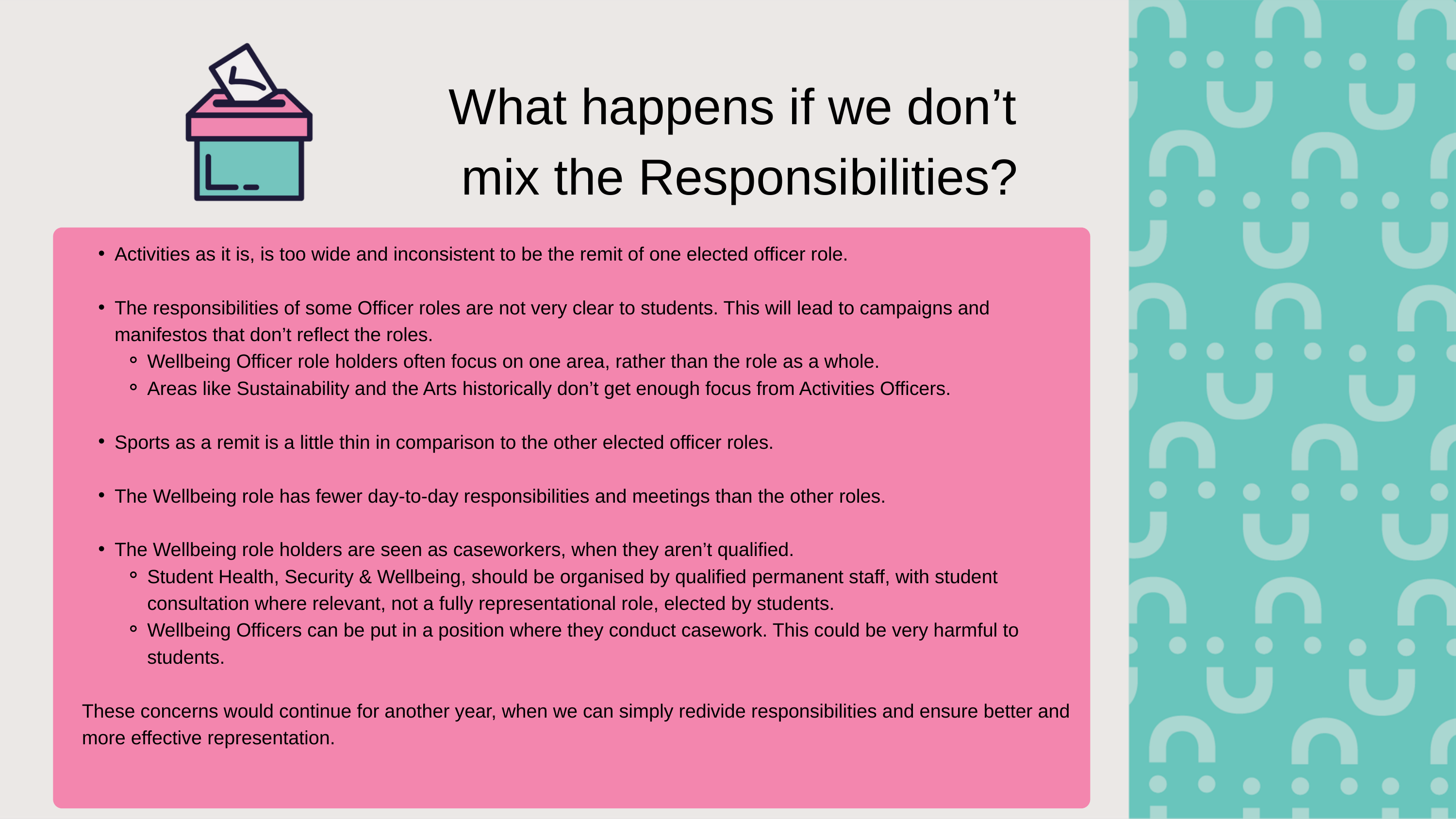

What happens if we don’t
mix the Responsibilities?

Activities as it is, is too wide and inconsistent to be the remit of one elected officer role.

The responsibilities of some Officer roles are not very clear to students. This will lead to campaigns and manifestos that don’t reflect the roles.
Wellbeing Officer role holders often focus on one area, rather than the role as a whole.
Areas like Sustainability and the Arts historically don’t get enough focus from Activities Officers.

Sports as a remit is a little thin in comparison to the other elected officer roles.

The Wellbeing role has fewer day-to-day responsibilities and meetings than the other roles.

The Wellbeing role holders are seen as caseworkers, when they aren’t qualified.
Student Health, Security & Wellbeing, should be organised by qualified permanent staff, with student consultation where relevant, not a fully representational role, elected by students.
Wellbeing Officers can be put in a position where they conduct casework. This could be very harmful to students.

These concerns would continue for another year, when we can simply redivide responsibilities and ensure better and more effective representation.